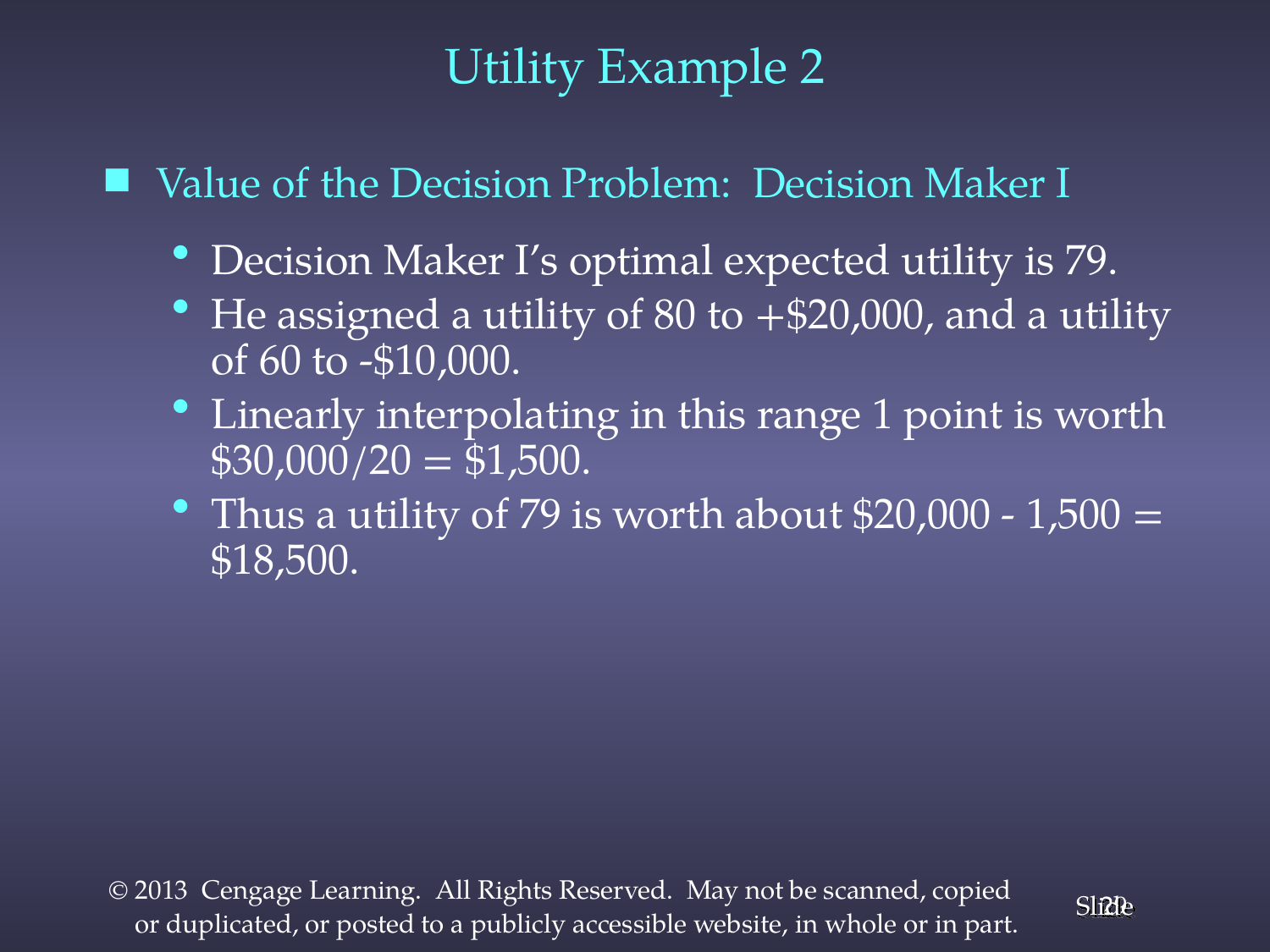

# Utility Example 2
Value of the Decision Problem:  Decision Maker I

Decision Maker I’s optimal expected utility is 79.
He assigned a utility of 80 to +$20,000, and a utility of 60 to -$10,000.
Linearly interpolating in this range 1 point is worth $30,000/20 = $1,500.
Thus a utility of 79 is worth about $20,000 - 1,500 = $18,500.